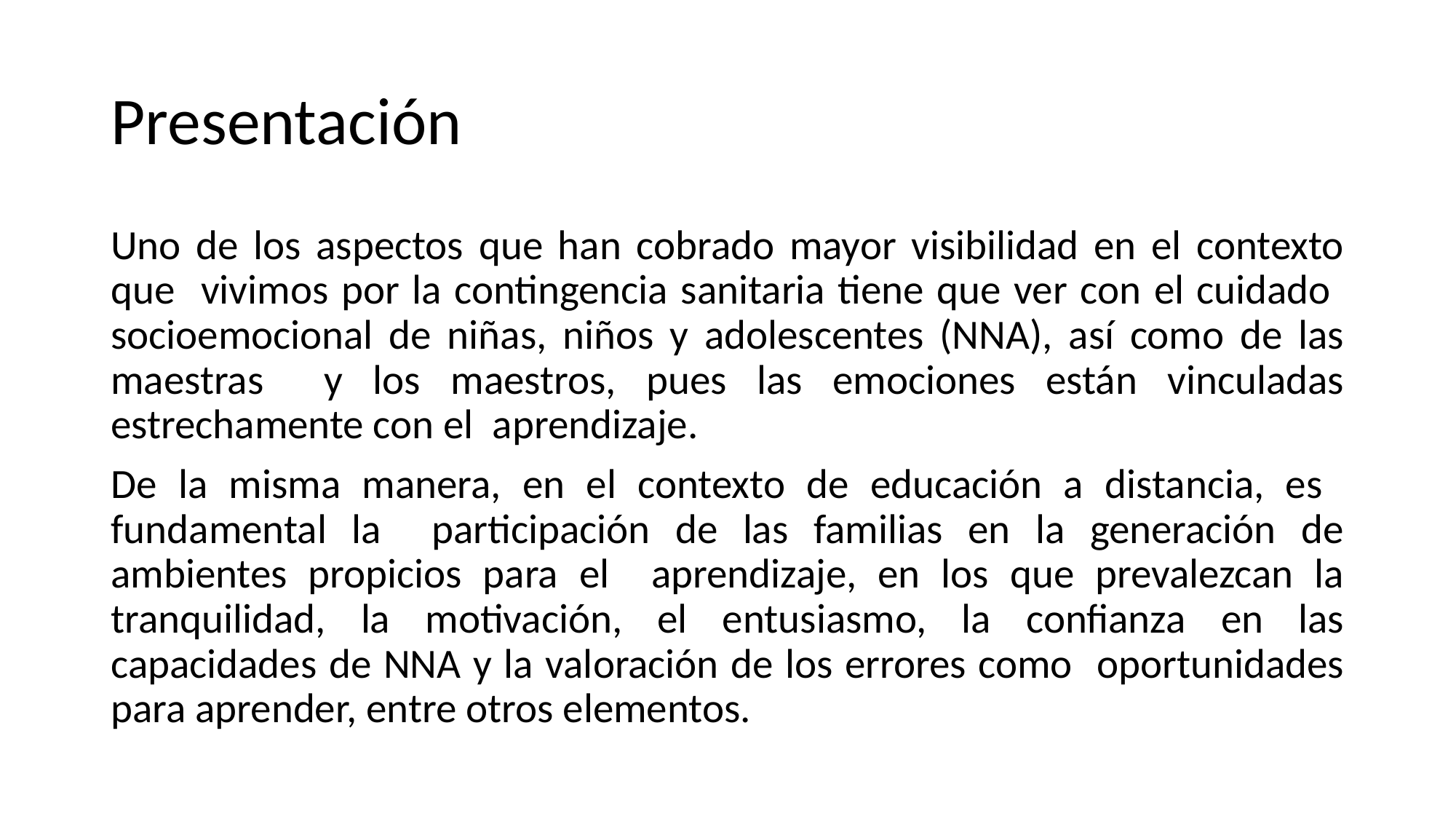

# Presentación
Uno de los aspectos que han cobrado mayor visibilidad en el contexto que  vivimos por la contingencia sanitaria tiene que ver con el cuidado  socioemocional de niñas, niños y adolescentes (NNA), así como de las maestras  y los maestros, pues las emociones están vinculadas estrechamente con el  aprendizaje.
De la misma manera, en el contexto de educación a distancia, es  fundamental la  participación de las familias en la generación de ambientes propicios para el  aprendizaje, en los que prevalezcan la tranquilidad, la motivación, el entusiasmo, la confianza en las capacidades de NNA y la valoración de los errores como  oportunidades para aprender, entre otros elementos.